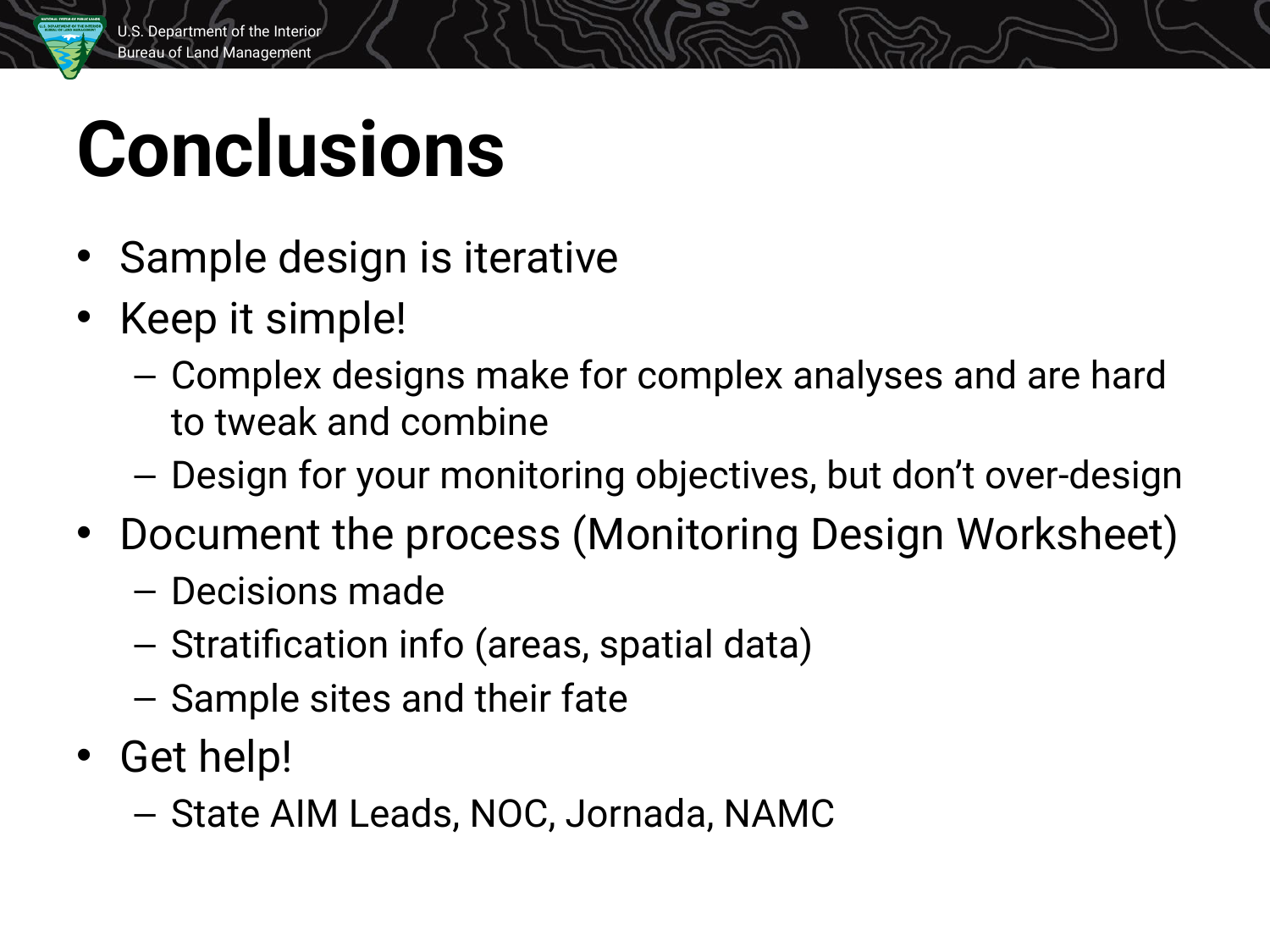

# Conclusions
Sample design is iterative
Keep it simple!
Complex designs make for complex analyses and are hard to tweak and combine
Design for your monitoring objectives, but don’t over-design
Document the process (Monitoring Design Worksheet)
Decisions made
Stratification info (areas, spatial data)
Sample sites and their fate
Get help!
State AIM Leads, NOC, Jornada, NAMC